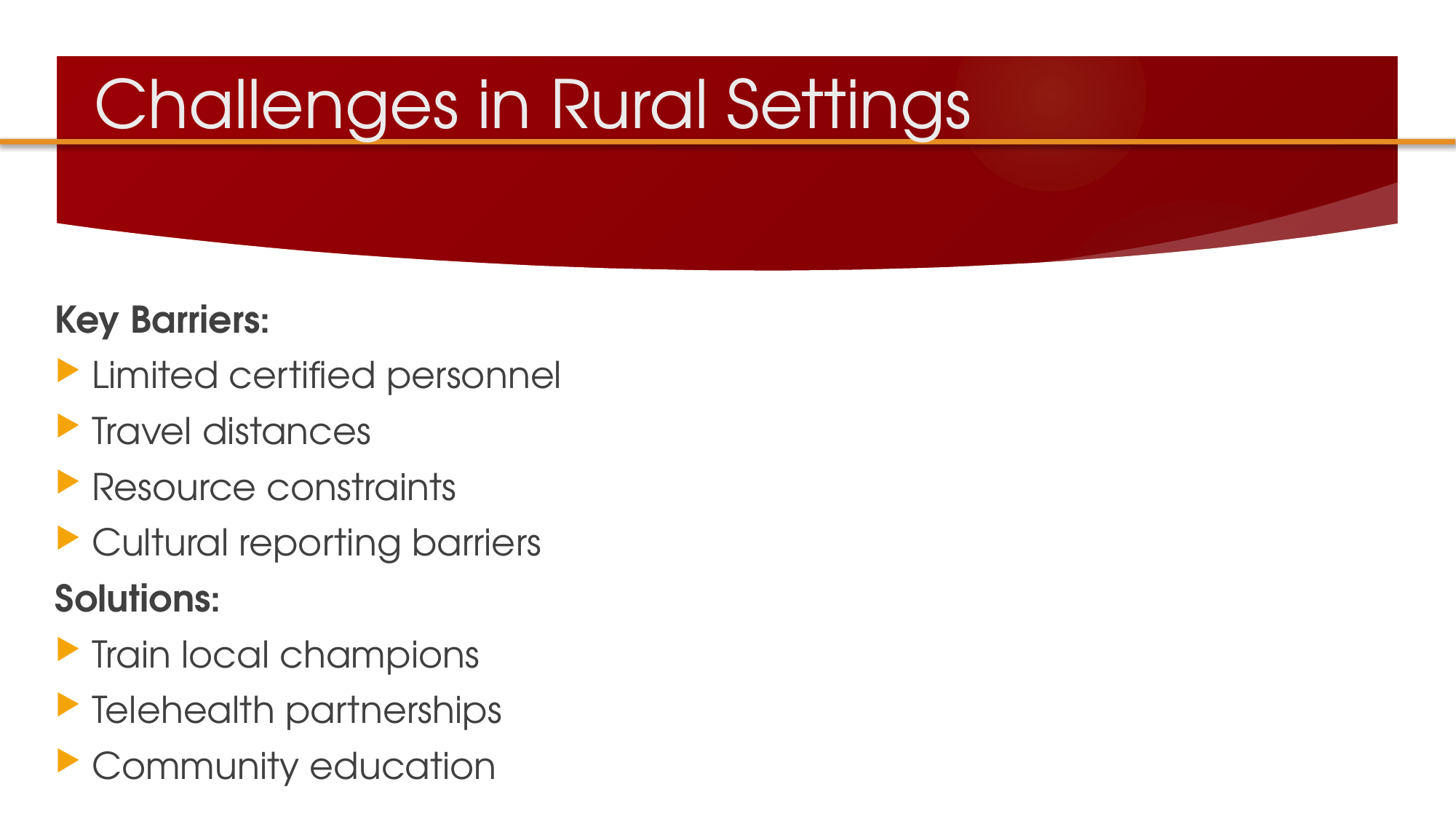

# Challenges in Rural Settings
Key Barriers:
Limited certified personnel
Travel distances
Resource constraints
Cultural reporting barriers
Solutions:
Train local champions
Telehealth partnerships
Community education